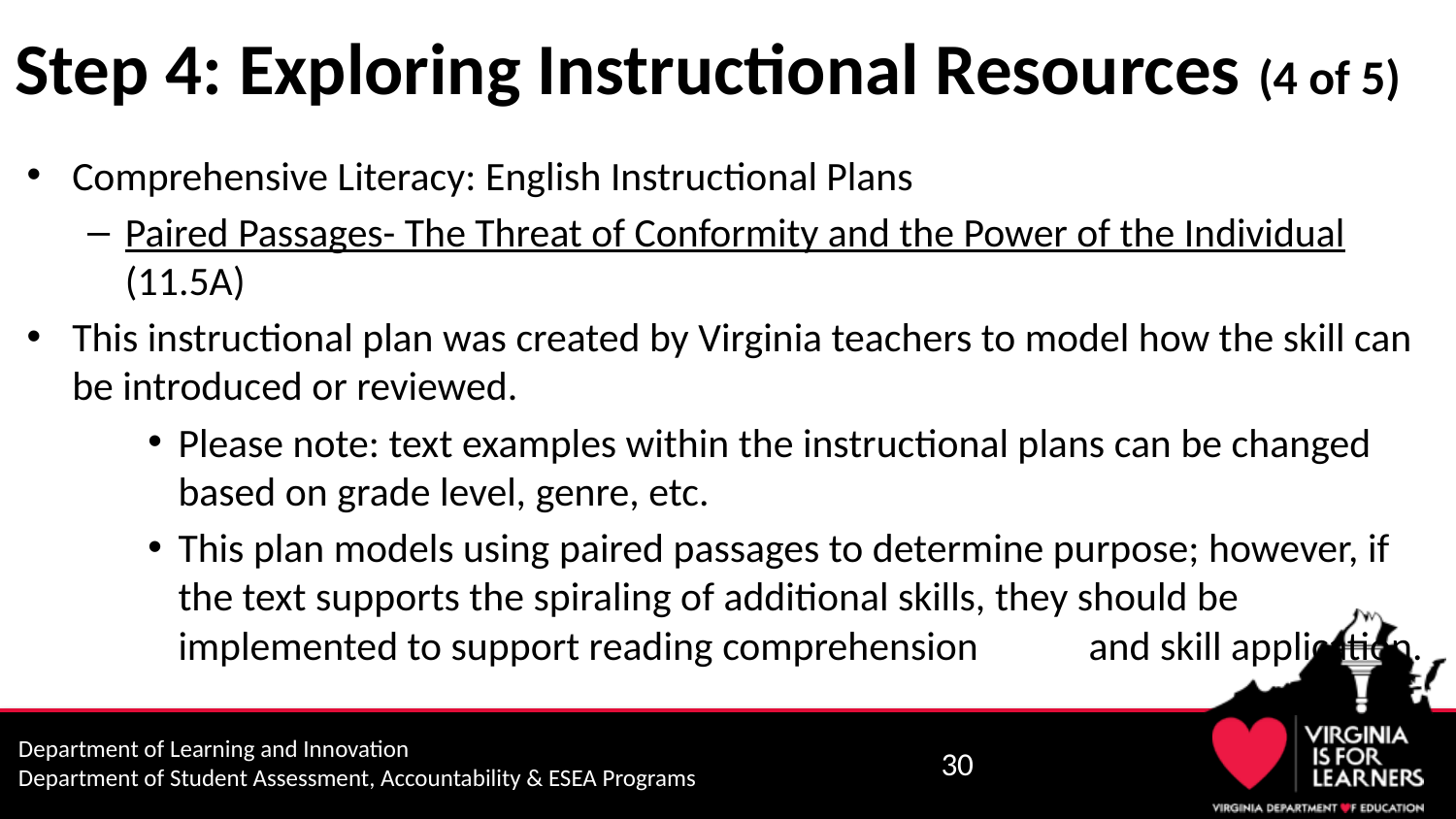

# Step 4: Exploring Instructional Resources (4 of 5)
Comprehensive Literacy: English Instructional Plans
Paired Passages- The Threat of Conformity and the Power of the Individual (11.5A)
This instructional plan was created by Virginia teachers to model how the skill can be introduced or reviewed.
Please note: text examples within the instructional plans can be changed based on grade level, genre, etc.
This plan models using paired passages to determine purpose; however, if the text supports the spiraling of additional skills, they should be implemented to support reading comprehension            and skill application.